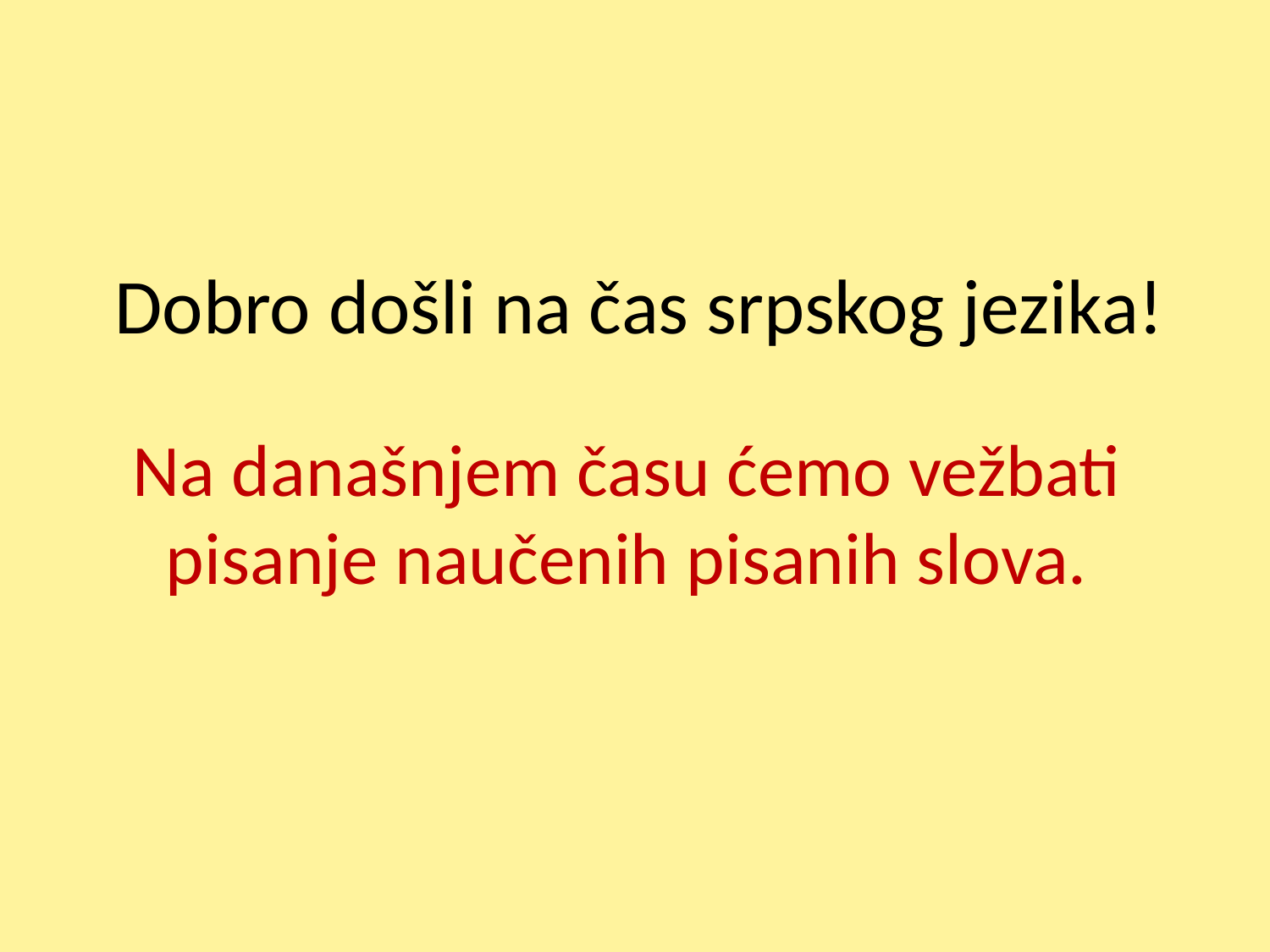

# Dobro došli na čas srpskog jezika!
Na današnjem času ćemo vežbati pisanje naučenih pisanih slova.